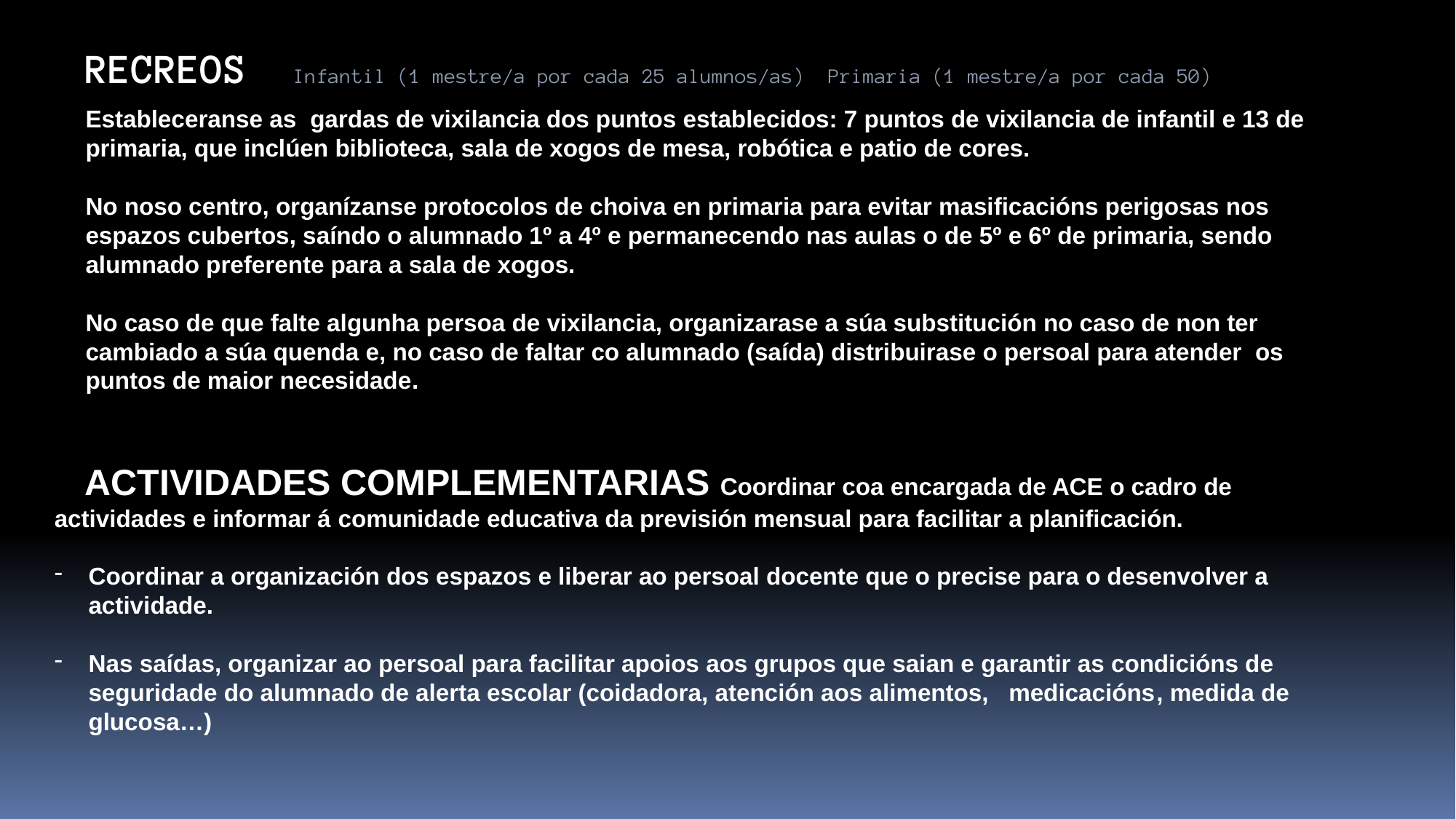

RECREOS  Infantil (1 mestre/a por cada 25 alumnos/as)  Primaria (1 mestre/a por cada 50)
Estableceranse as  gardas de vixilancia dos puntos establecidos: 7 puntos de vixilancia de infantil e 13 de primaria, que inclúen biblioteca, sala de xogos de mesa, robótica e patio de cores.

No noso centro, organízanse protocolos de choiva en primaria para evitar masificacións perigosas nos espazos cubertos, saíndo o alumnado 1º a 4º e permanecendo nas aulas o de 5º e 6º de primaria, sendo alumnado preferente para a sala de xogos.

No caso de que falte algunha persoa de vixilancia, organizarase a súa substitución no caso de non ter cambiado a súa quenda e, no caso de faltar co alumnado (saída) distribuirase o persoal para atender  os puntos de maior necesidade.
   ACTIVIDADES COMPLEMENTARIAS Coordinar coa encargada de ACE o cadro de   actividades e informar á comunidade educativa da previsión mensual para facilitar a planificación.

Coordinar a organización dos espazos e liberar ao persoal docente que o precise para o desenvolver a actividade.

Nas saídas, organizar ao persoal para facilitar apoios aos grupos que saian e garantir as condicións de seguridade do alumnado de alerta escolar (coidadora, atención aos alimentos,   medicacións, medida de glucosa…)